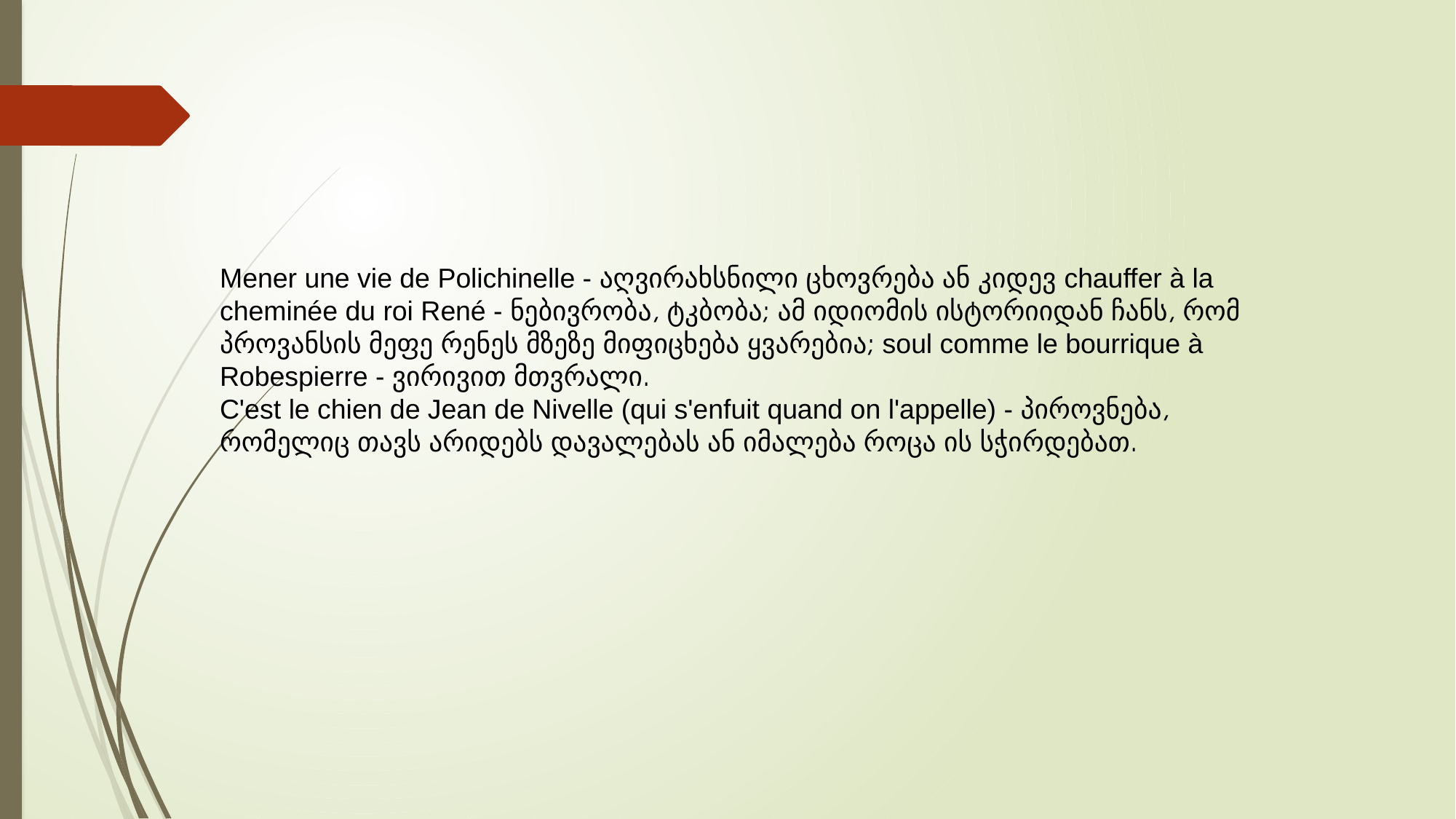

Mener une vie de Polichinelle - აღვირახსნილი ცხოვრება ან კიდევ chauffer à la cheminée du roi René - ნებივრობა, ტკბობა; ამ იდიომის ისტორიიდან ჩანს, რომ პროვანსის მეფე რენეს მზეზე მიფიცხება ყვარებია; soul comme le bourrique à Robespierre - ვირივით მთვრალი.
C'est le chien de Jean de Nivelle (qui s'enfuit quand on l'appelle) - პიროვნება, რომელიც თავს არიდებს დავალებას ან იმალება როცა ის სჭირდებათ.